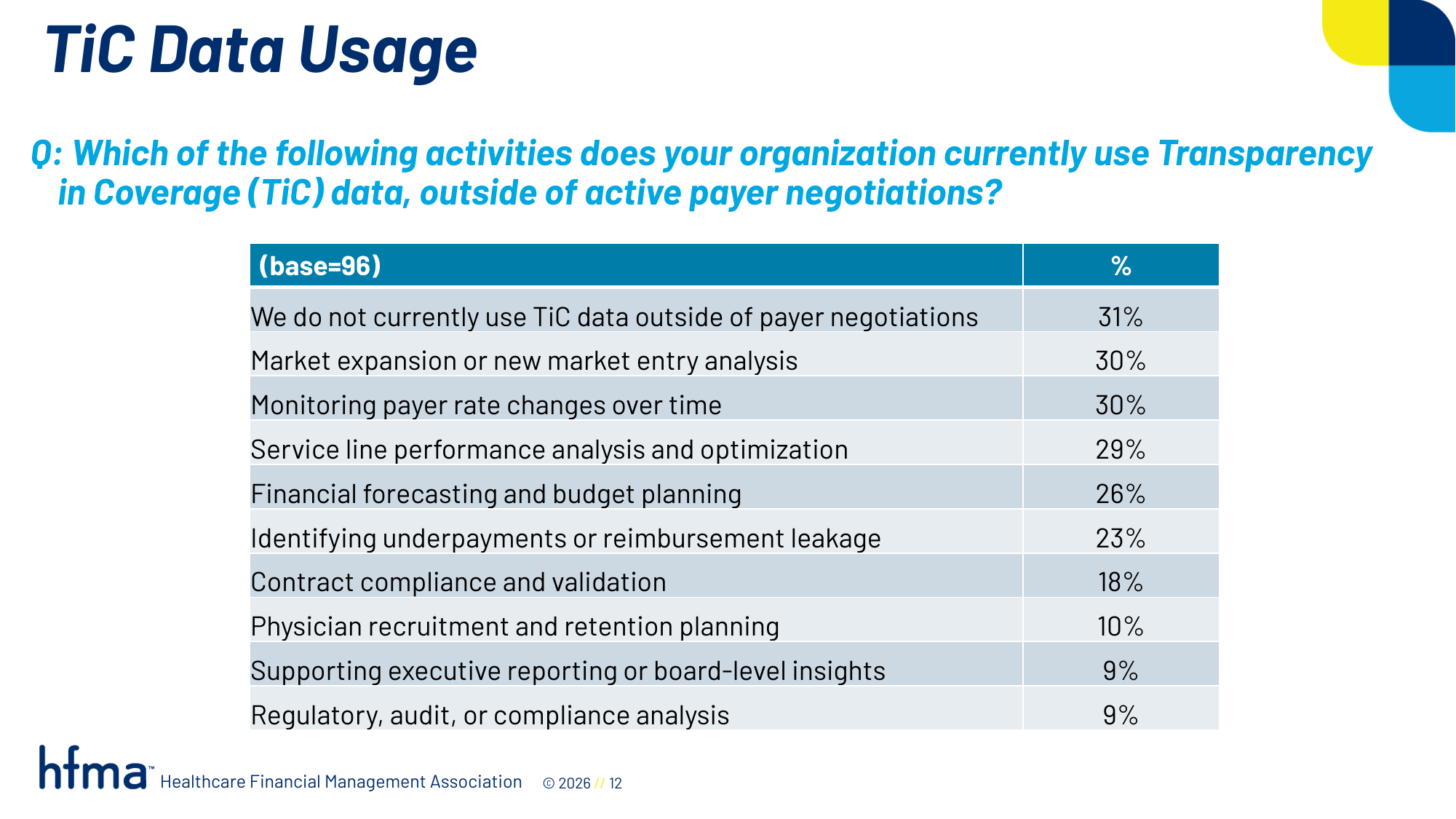

TiC Data Usage
Q: Which of the following activities does your organization currently use Transparency in Coverage (TiC) data, outside of active payer negotiations?

| (base=96) | % |
| --- | --- |
| We do not currently use TiC data outside of payer negotiations | 31% |
| Market expansion or new market entry analysis | 30% |
| Monitoring payer rate changes over time | 30% |
| Service line performance analysis and optimization | 29% |
| Financial forecasting and budget planning | 26% |
| Identifying underpayments or reimbursement leakage | 23% |
| Contract compliance and validation | 18% |
| Physician recruitment and retention planning | 10% |
| Supporting executive reporting or board-level insights | 9% |
| Regulatory, audit, or compliance analysis | 9% |